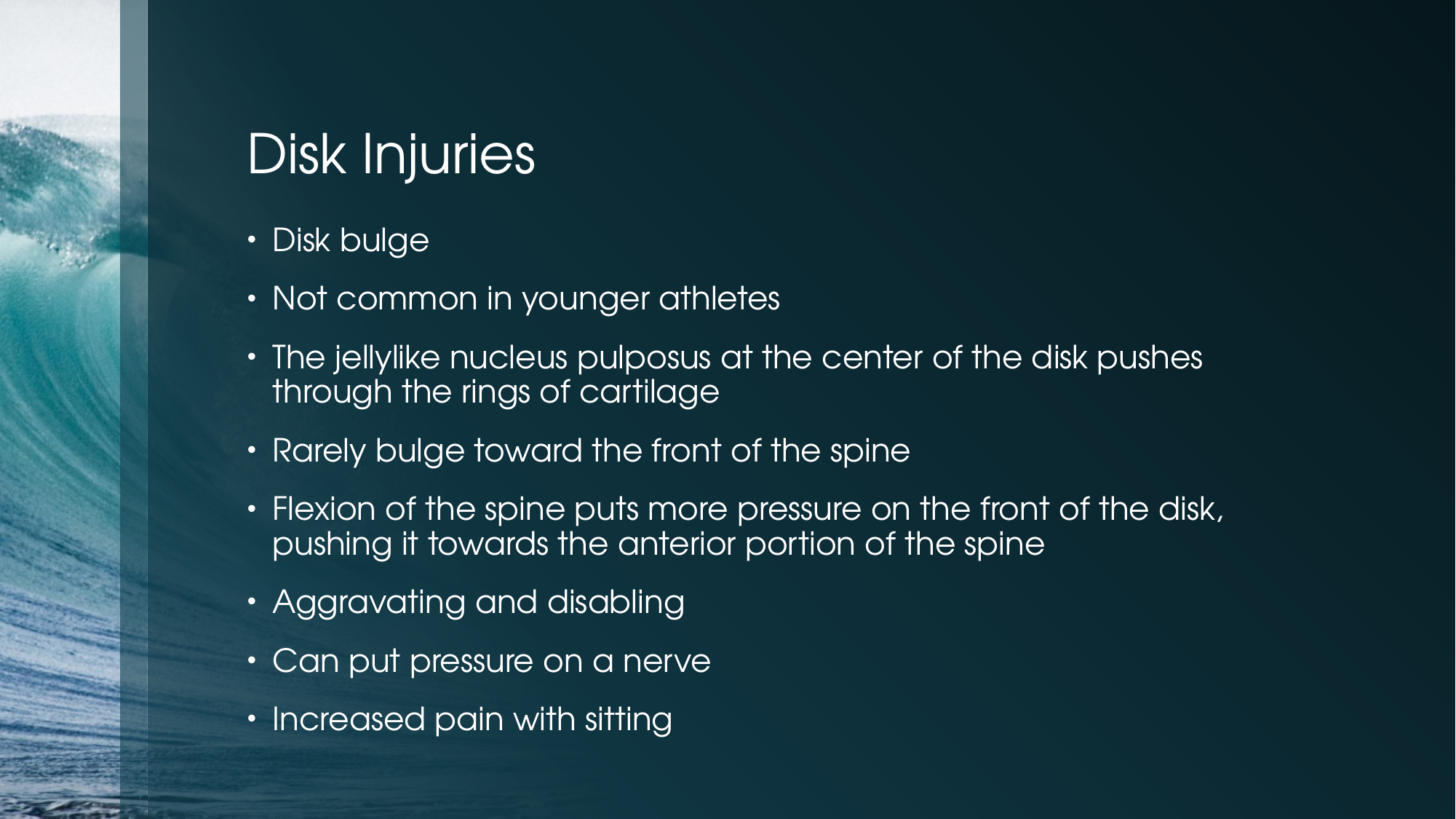

# Disk Injuries
Disk bulge
Not common in younger athletes
The jellylike nucleus pulposus at the center of the disk pushes through the rings of cartilage
Rarely bulge toward the front of the spine
Flexion of the spine puts more pressure on the front of the disk, pushing it towards the anterior portion of the spine
Aggravating and disabling
Can put pressure on a nerve
Increased pain with sitting